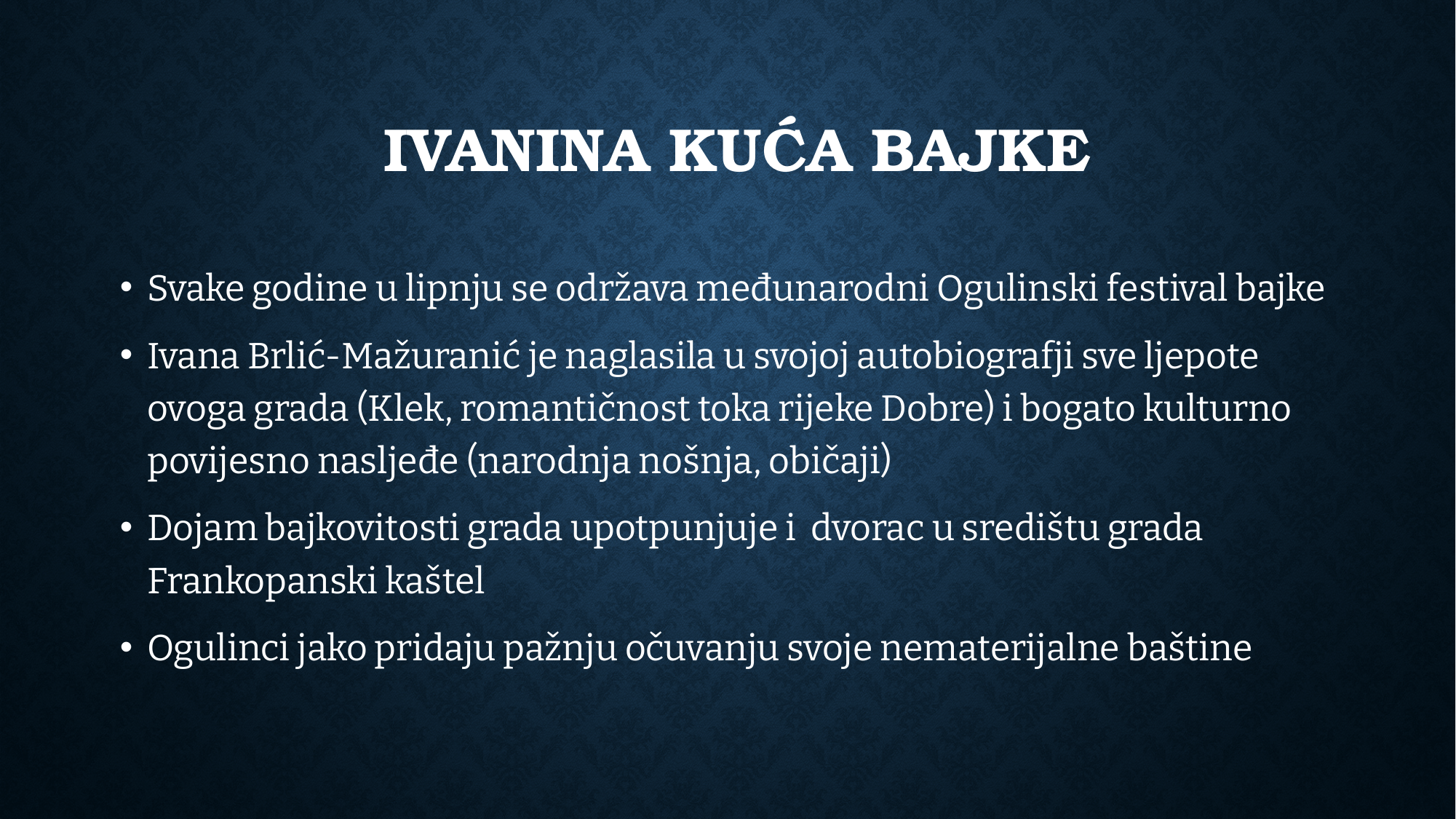

# ivanina kuća bajke
Svake godine u lipnju se održava međunarodni Ogulinski festival bajke
Ivana Brlić-Mažuranić je naglasila u svojoj autobiografji sve ljepote ovoga grada (Klek, romantičnost toka rijeke Dobre) i bogato kulturno povijesno nasljeđe (narodnja nošnja, običaji)
Dojam bajkovitosti grada upotpunjuje i  dvorac u središtu grada Frankopanski kaštel
Ogulinci jako pridaju pažnju očuvanju svoje nematerijalne baštine